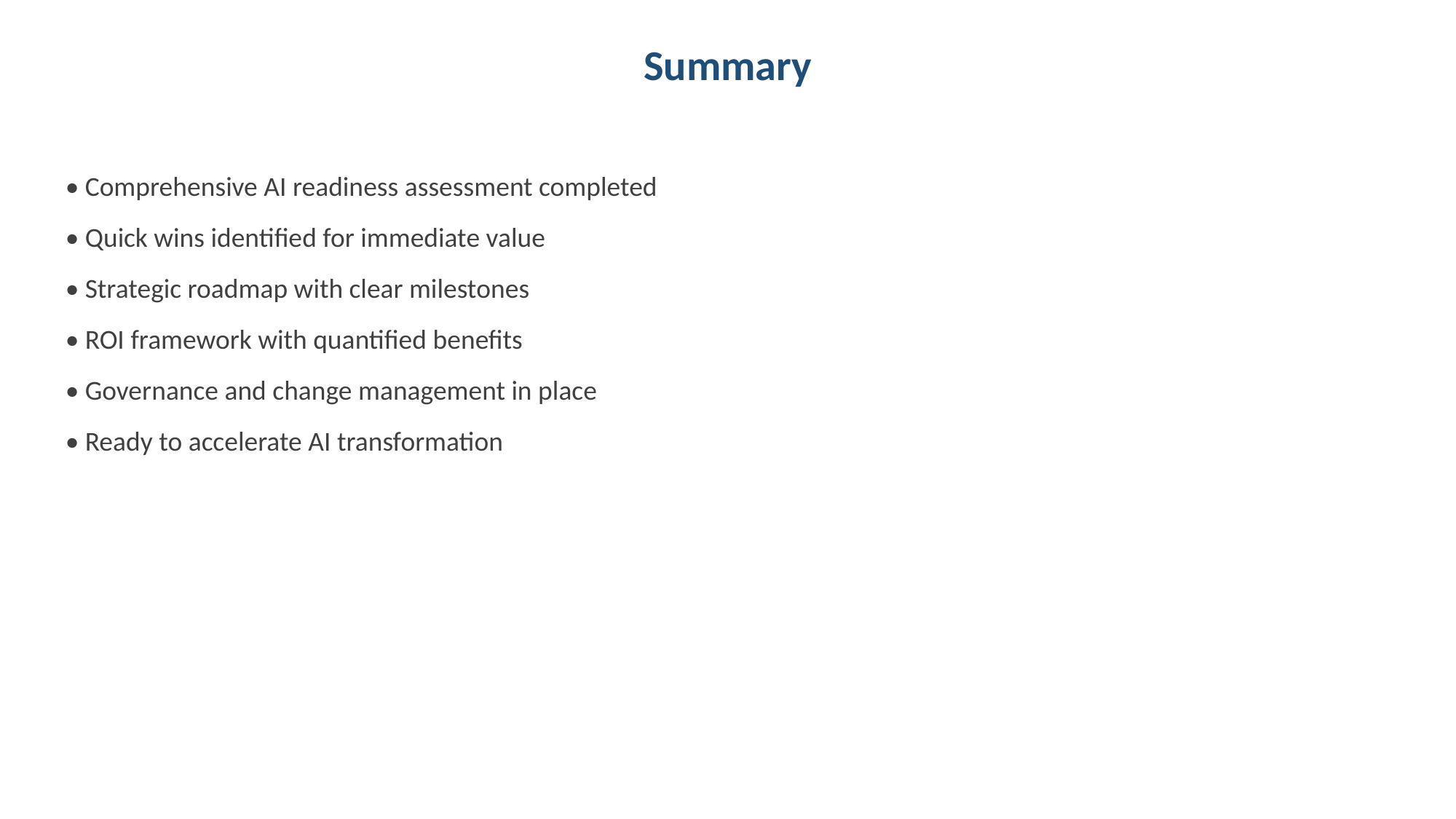

Summary
• Comprehensive AI readiness assessment completed
• Quick wins identified for immediate value
• Strategic roadmap with clear milestones
• ROI framework with quantified benefits
• Governance and change management in place
• Ready to accelerate AI transformation